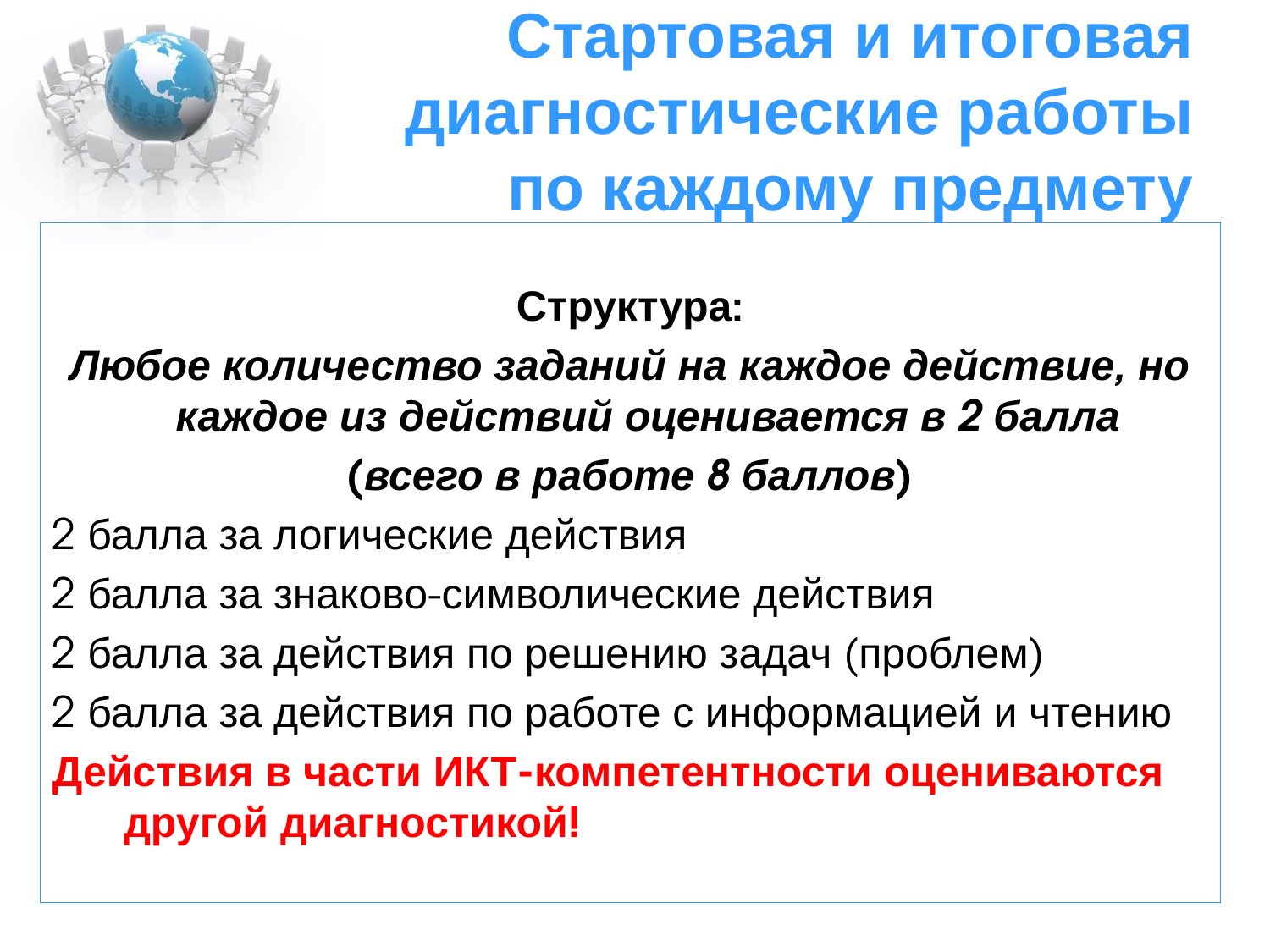

# Стартовая и итоговая диагностические работы по каждому предмету
Структура:
Любое количество заданий на каждое действие, но каждое из действий оценивается в 2 балла
(всего в работе 8 баллов)
2 балла за логические действия
2 балла за знаково-символические действия
2 балла за действия по решению задач (проблем)
2 балла за действия по работе с информацией и чтению
Действия в части ИКТ-компетентности оцениваются другой диагностикой!